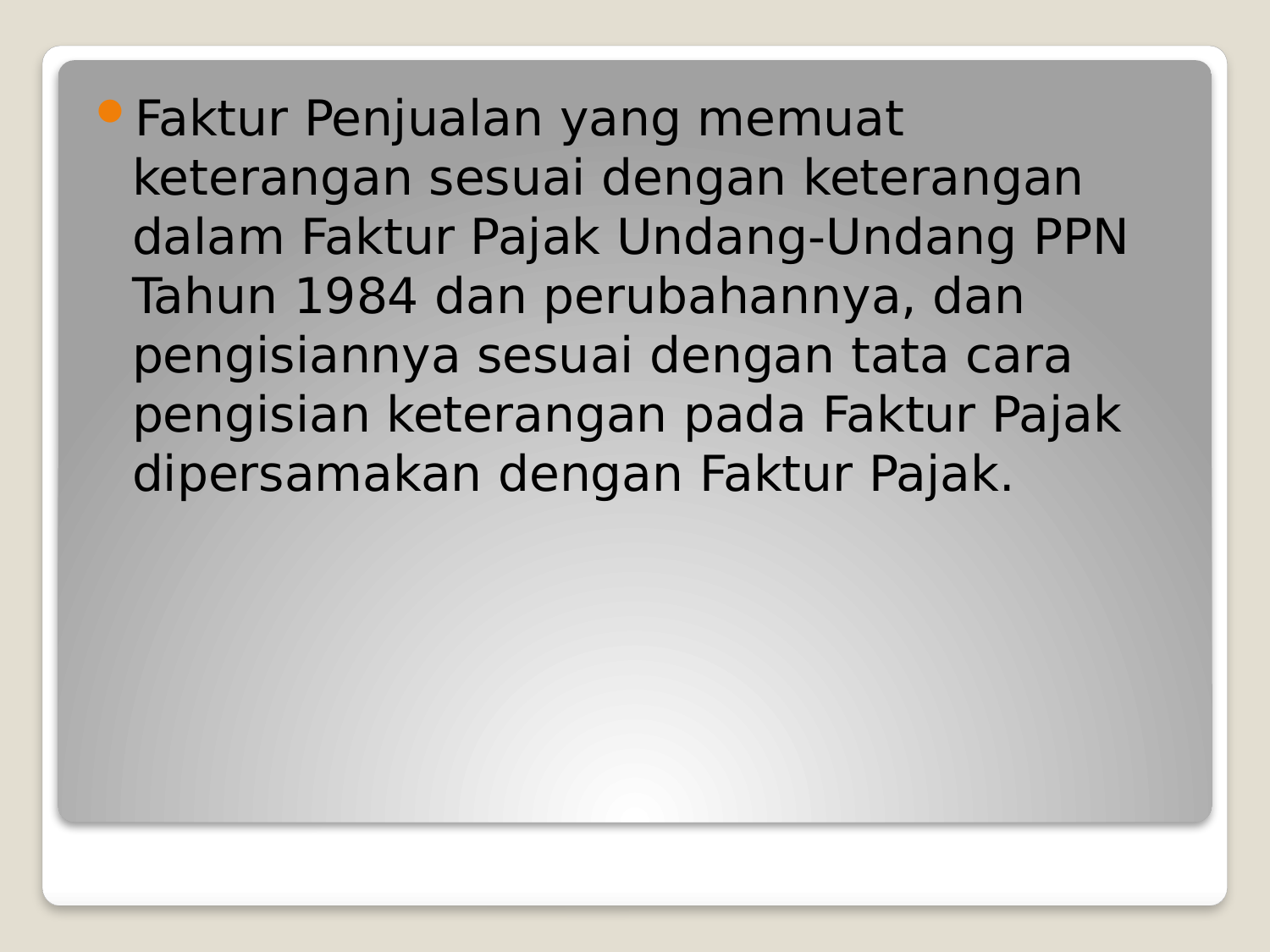

Faktur Penjualan yang memuat keterangan sesuai dengan keterangan dalam Faktur Pajak Undang-Undang PPN Tahun 1984 dan perubahannya, dan pengisiannya sesuai dengan tata cara pengisian keterangan pada Faktur Pajak dipersamakan dengan Faktur Pajak.